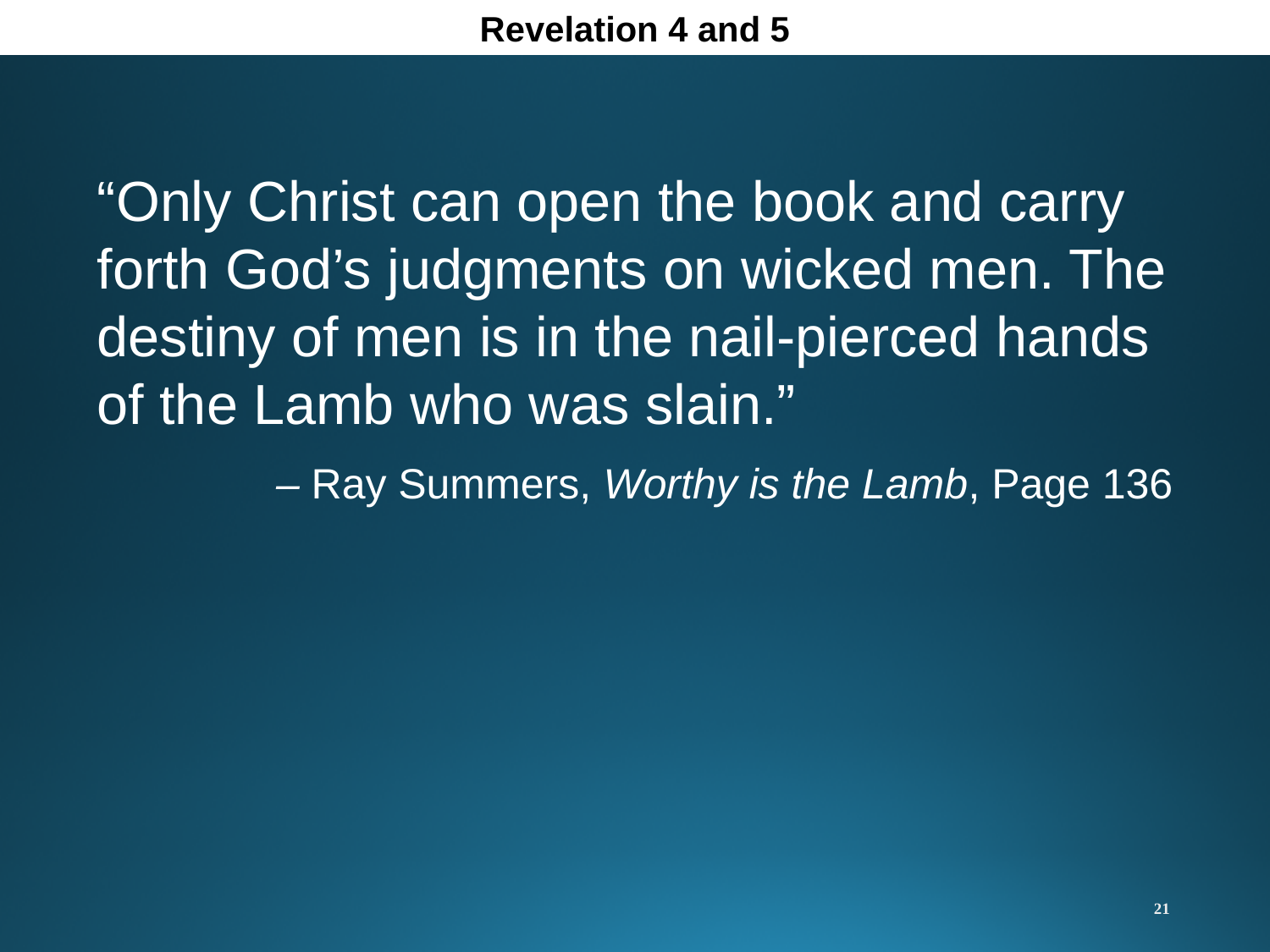

Revelation 4 and 5
“Only Christ can open the book and carry forth God’s judgments on wicked men. The destiny of men is in the nail-pierced hands of the Lamb who was slain.”
– Ray Summers, Worthy is the Lamb, Page 136
21